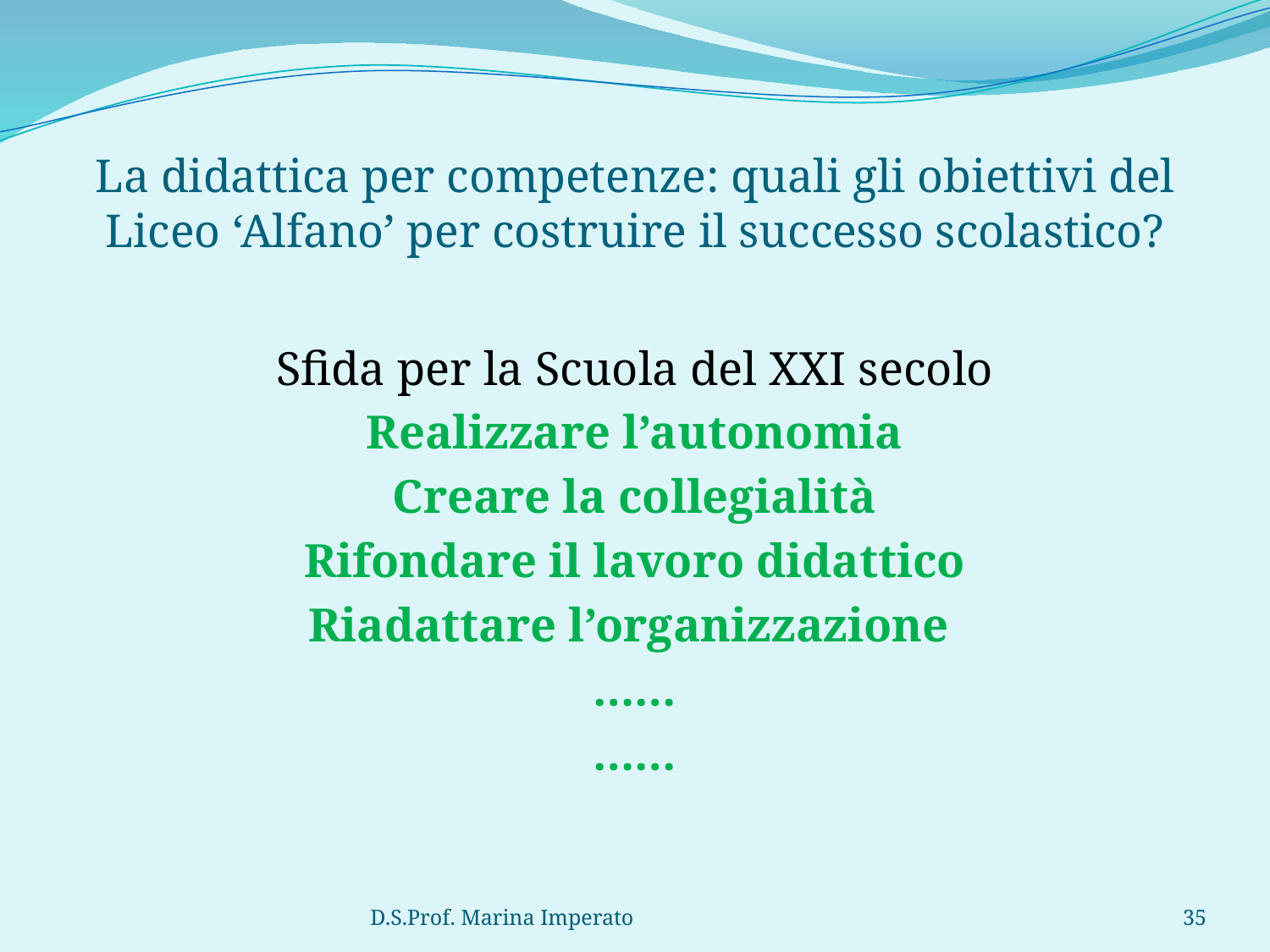

# La didattica per competenze: quali gli obiettivi del Liceo ‘Alfano’ per costruire il successo scolastico?

Sfida per la Scuola del XXI secolo
Realizzare l’autonomia
Creare la collegialità
Rifondare il lavoro didattico
Riadattare l’organizzazione
……
……

D.S.Prof. Marina Imperato
35